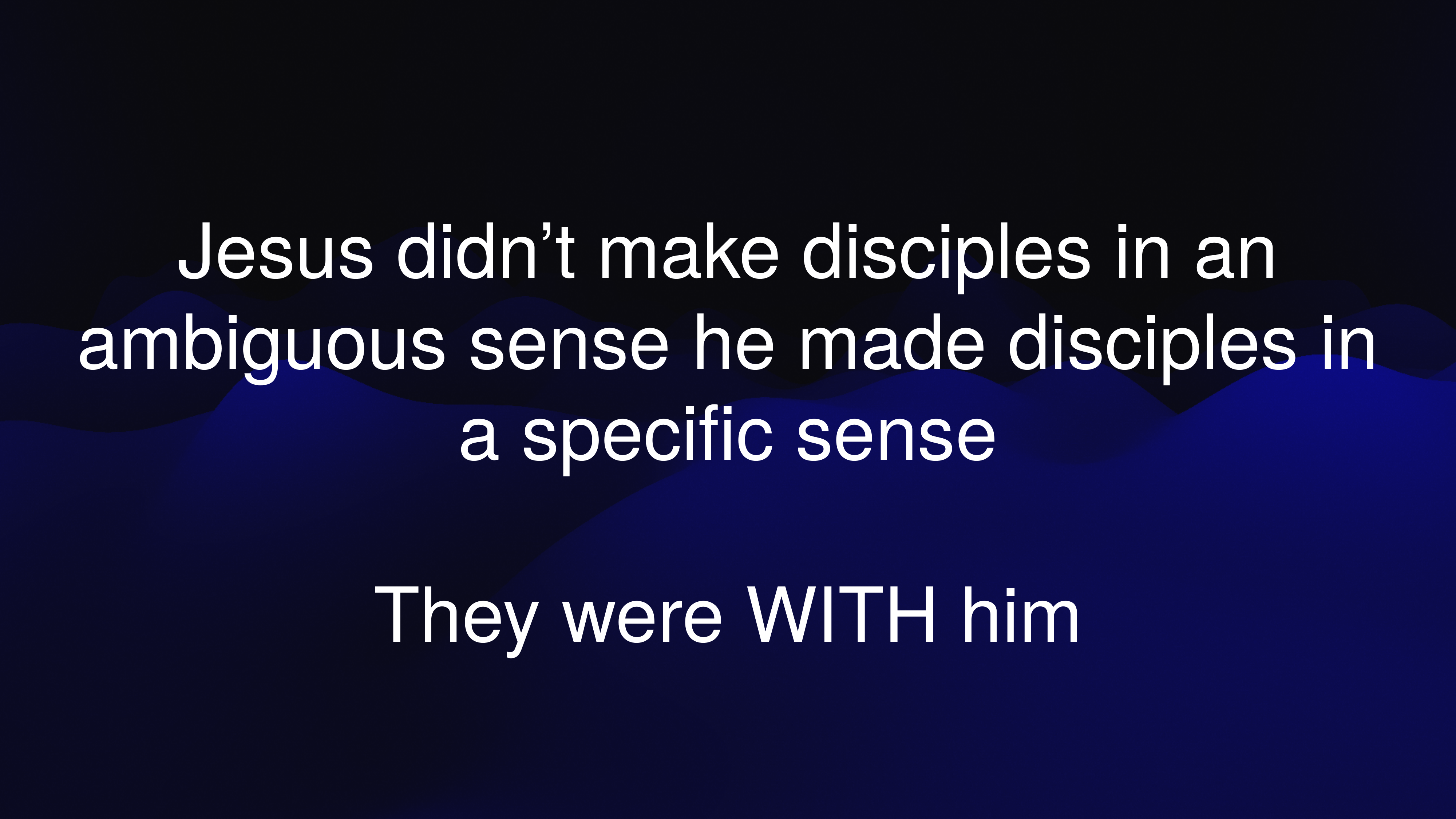

Jesus didn’t make disciples in an ambiguous sense he made disciples in a specific sense
They were WITH him